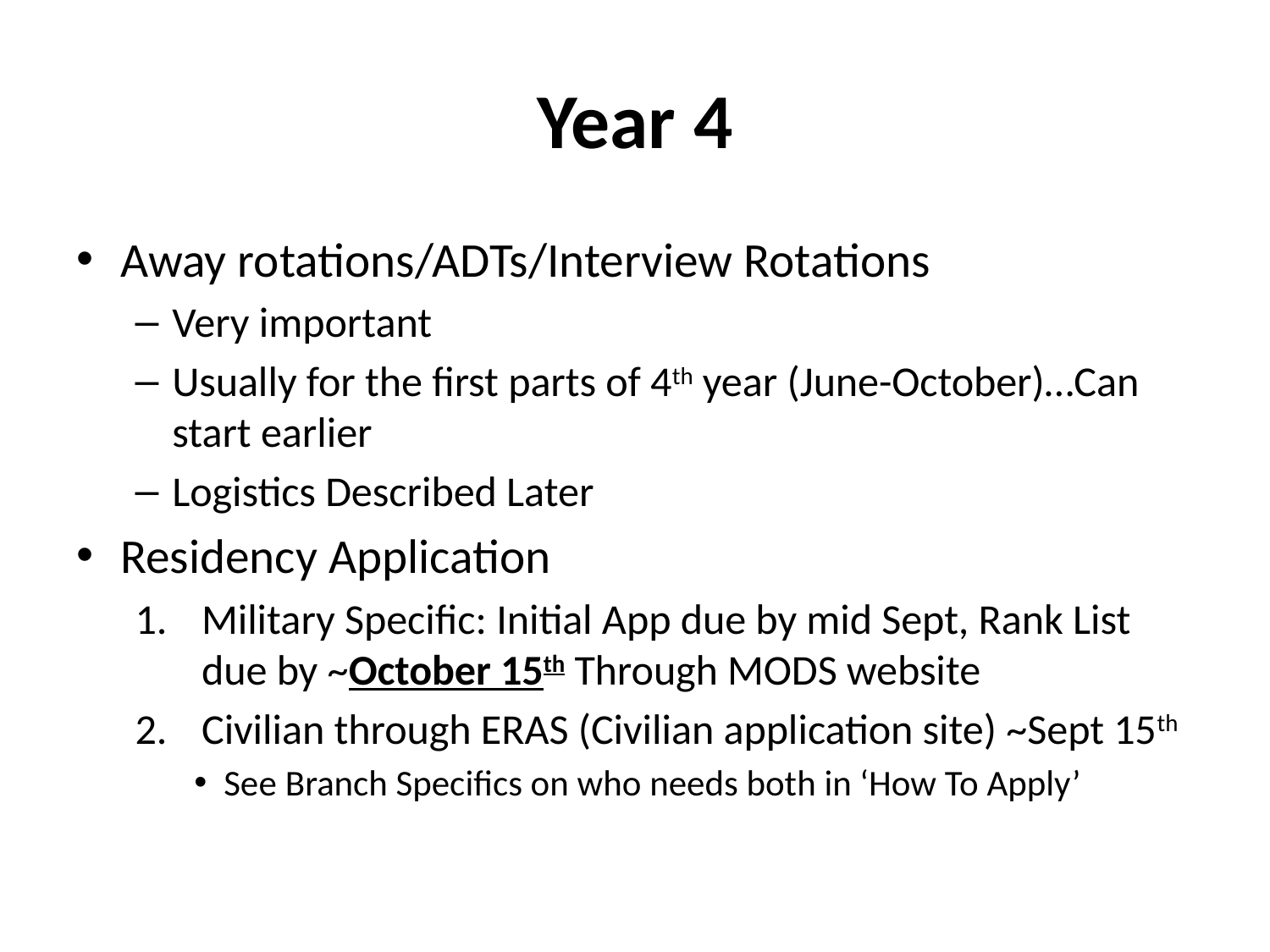

# Year 4
Away rotations/ADTs/Interview Rotations
Very important
Usually for the first parts of 4th year (June-October)…Can start earlier
Logistics Described Later
Residency Application
Military Specific: Initial App due by mid Sept, Rank List due by ~October 15th Through MODS website
Civilian through ERAS (Civilian application site) ~Sept 15th
See Branch Specifics on who needs both in ‘How To Apply’